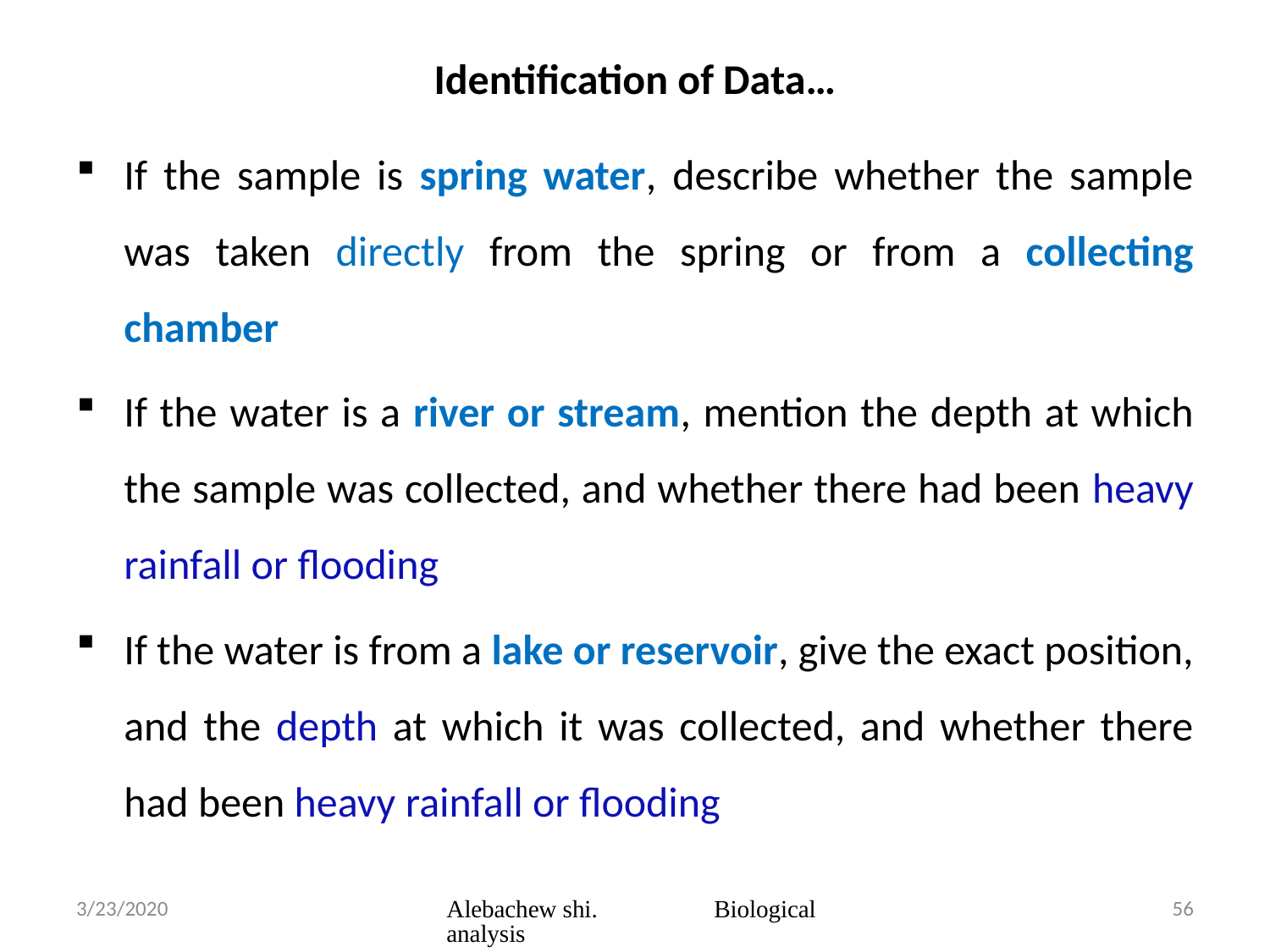

# Identification of Data…
If the sample is spring water, describe whether the sample was taken directly from the spring or from a collecting chamber
If the water is a river or stream, mention the depth at which the sample was collected, and whether there had been heavy rainfall or flooding
If the water is from a lake or reservoir, give the exact position, and the depth at which it was collected, and whether there had been heavy rainfall or flooding

3/23/2020
Alebachew shi.                   Biological analysis
56